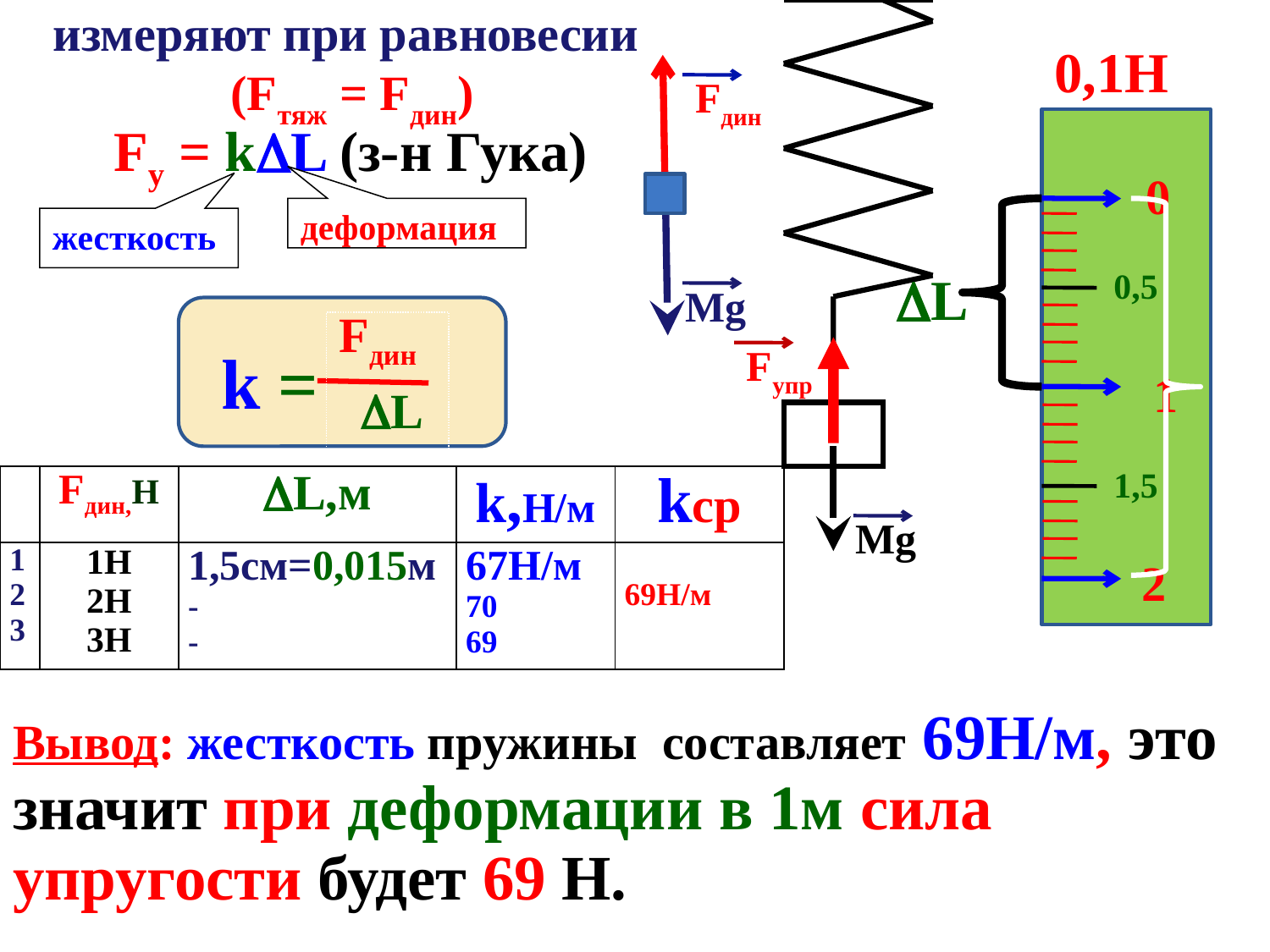

измеряют при равновесии  (Fтяж = Fдин)
0,1Н
Fдин
Fу = kΔL (з-н Гука)

0

деформация

жесткость
ΔL
0,5
Mg
Fдин
 ΔL

k =
Fупр
1
1,5
|  | Fдин,Н | ΔL,м | k,Н/м | kср |
| --- | --- | --- | --- | --- |
| 1 2 3 | 1Н 2Н 3Н | 1,5см=0,015м - - | 67Н/м 70 69 | 69Н/м |
Mg
2
Вывод: жесткость пружины  составляет 69Н/м, это значит при деформации в 1м сила упругости будет 69 Н.